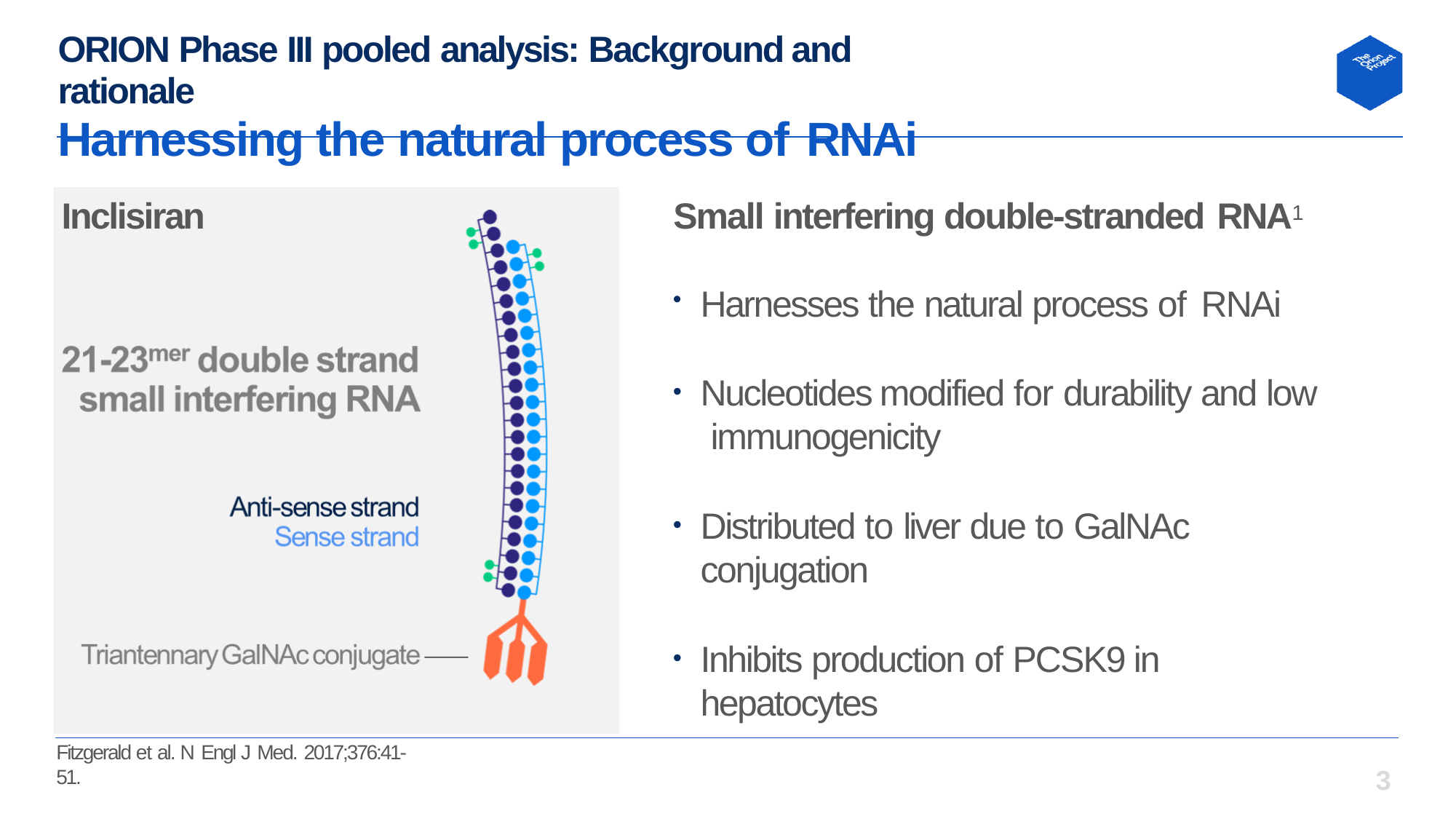

# ORION Phase III pooled analysis: Background and rationale
Harnessing the natural process of RNAi

Inclisiran
Small interfering double-stranded RNA1
Harnesses the natural process of RNAi

Nucleotides modified for durability and low  immunogenicity

Distributed to liver due to GalNAc conjugation

Inhibits production of PCSK9 in hepatocytes
Fitzgerald et al. N Engl J Med. 2017;376:41-51.

3